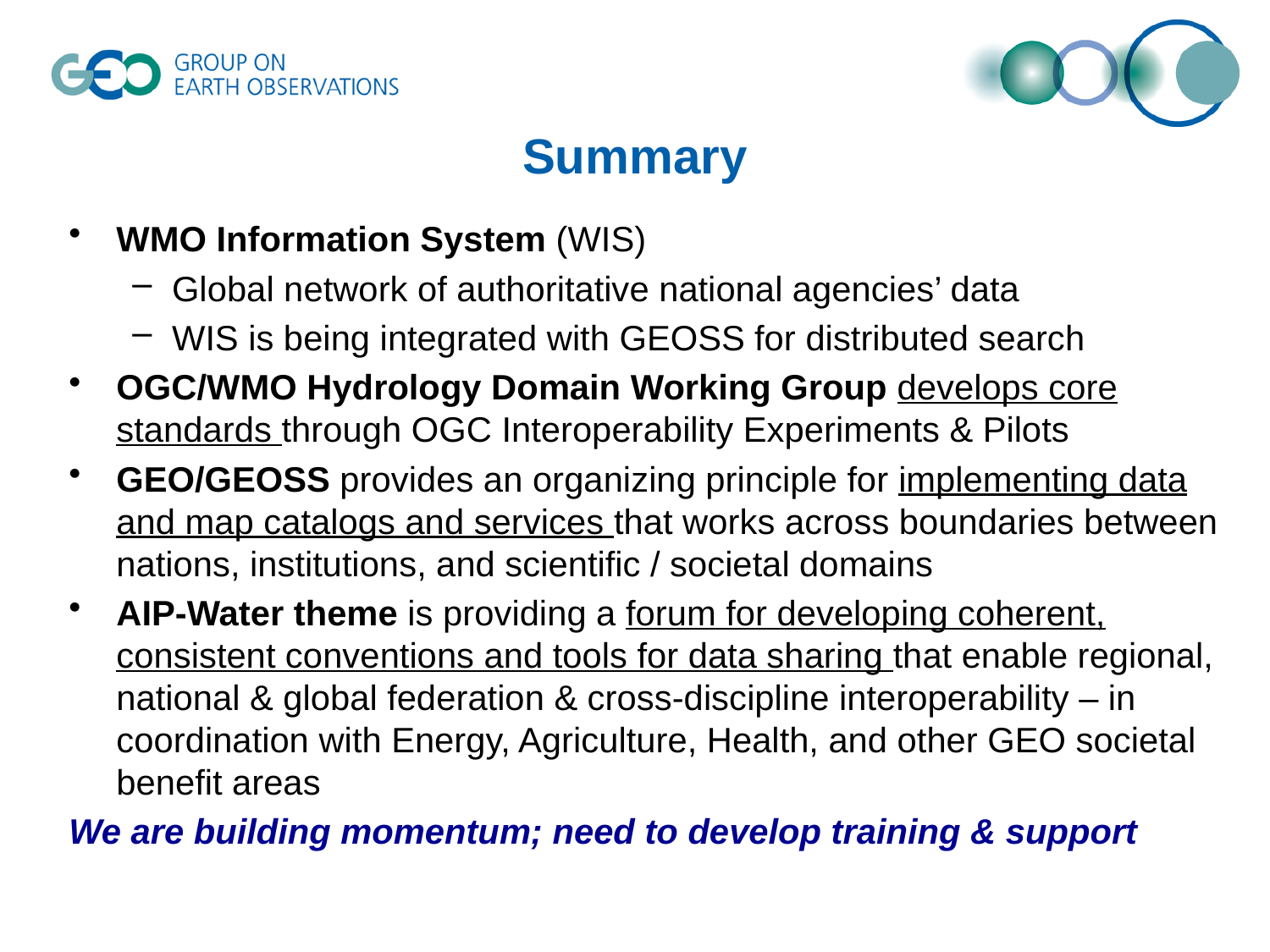

# Summary
WMO Information System (WIS)
Global network of authoritative national agencies’ data
WIS is being integrated with GEOSS for distributed search
OGC/WMO Hydrology Domain Working Group develops core standards through OGC Interoperability Experiments & Pilots
GEO/GEOSS provides an organizing principle for implementing data and map catalogs and services that works across boundaries between nations, institutions, and scientific / societal domains
AIP-Water theme is providing a forum for developing coherent, consistent conventions and tools for data sharing that enable regional, national & global federation & cross-discipline interoperability – in coordination with Energy, Agriculture, Health, and other GEO societal benefit areas
We are building momentum; need to develop training & support